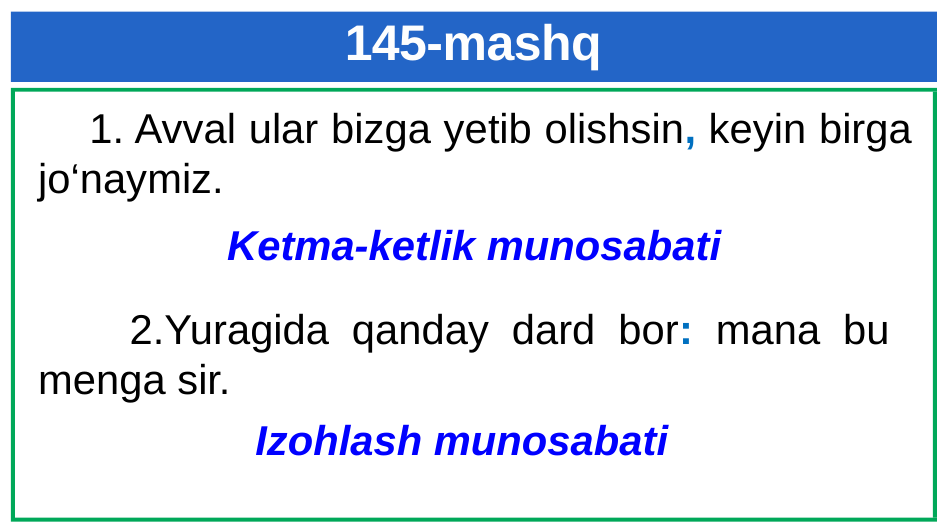

# 145-mashq
    1. Avval ular bizga yetib olishsin, keyin birga jo‘naymiz.
Ketma-ketlik munosabati
    2.Yuragida qanday dard bor: mana bu
menga sir.
Izohlash munosabati